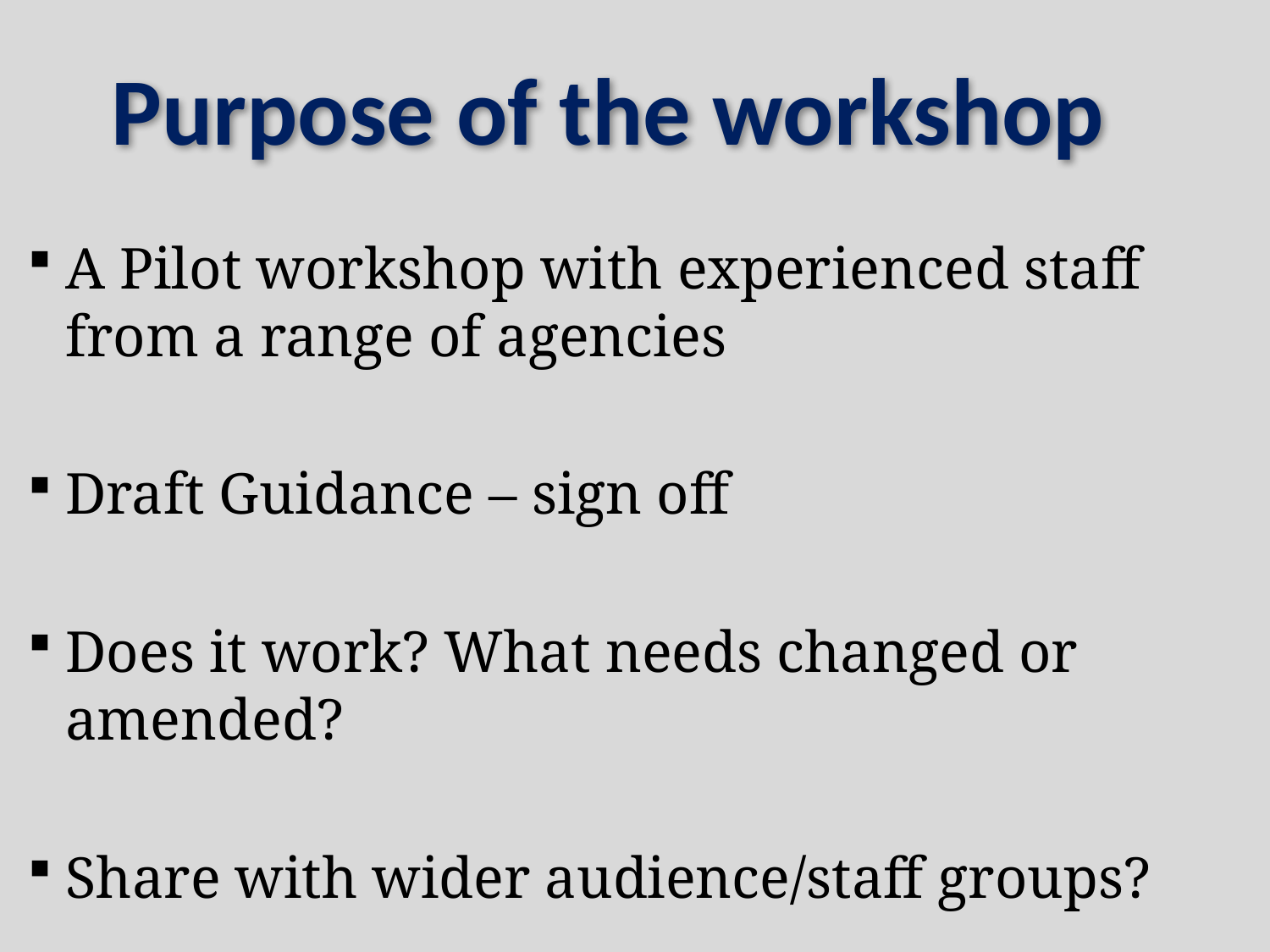

# Purpose of the workshop
A Pilot workshop with experienced staff  from a range of agencies

Draft Guidance – sign off

Does it work? What needs changed or amended?

Share with wider audience/staff groups?